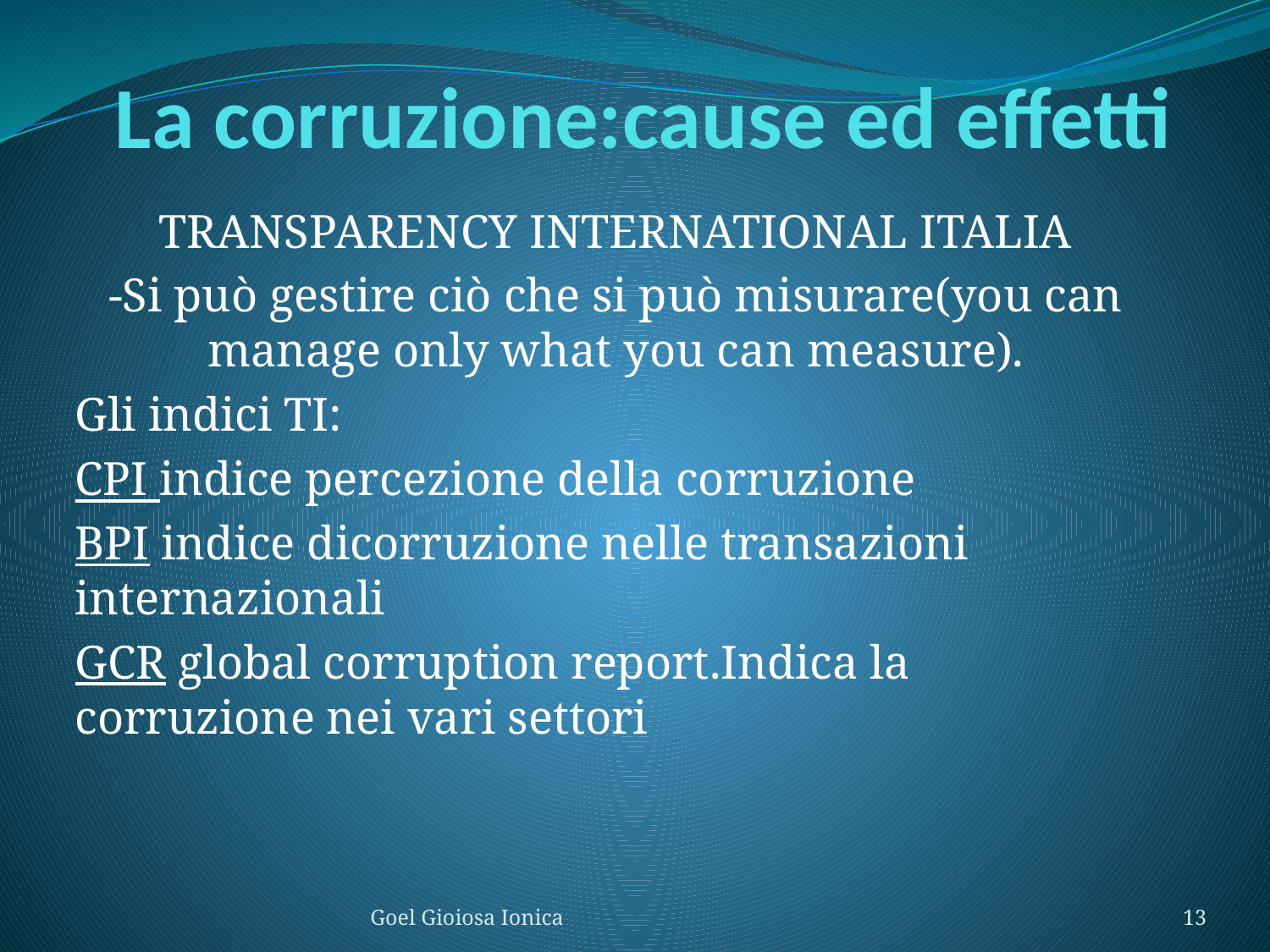

# La corruzione:cause ed effetti
TRANSPARENCY INTERNATIONAL ITALIA
-Si può gestire ciò che si può misurare(you can manage only what you can measure).
Gli indici TI:
CPI indice percezione della corruzione
BPI indice dicorruzione nelle transazioni internazionali
GCR global corruption report.Indica la corruzione nei vari settori
Goel Gioiosa Ionica
13